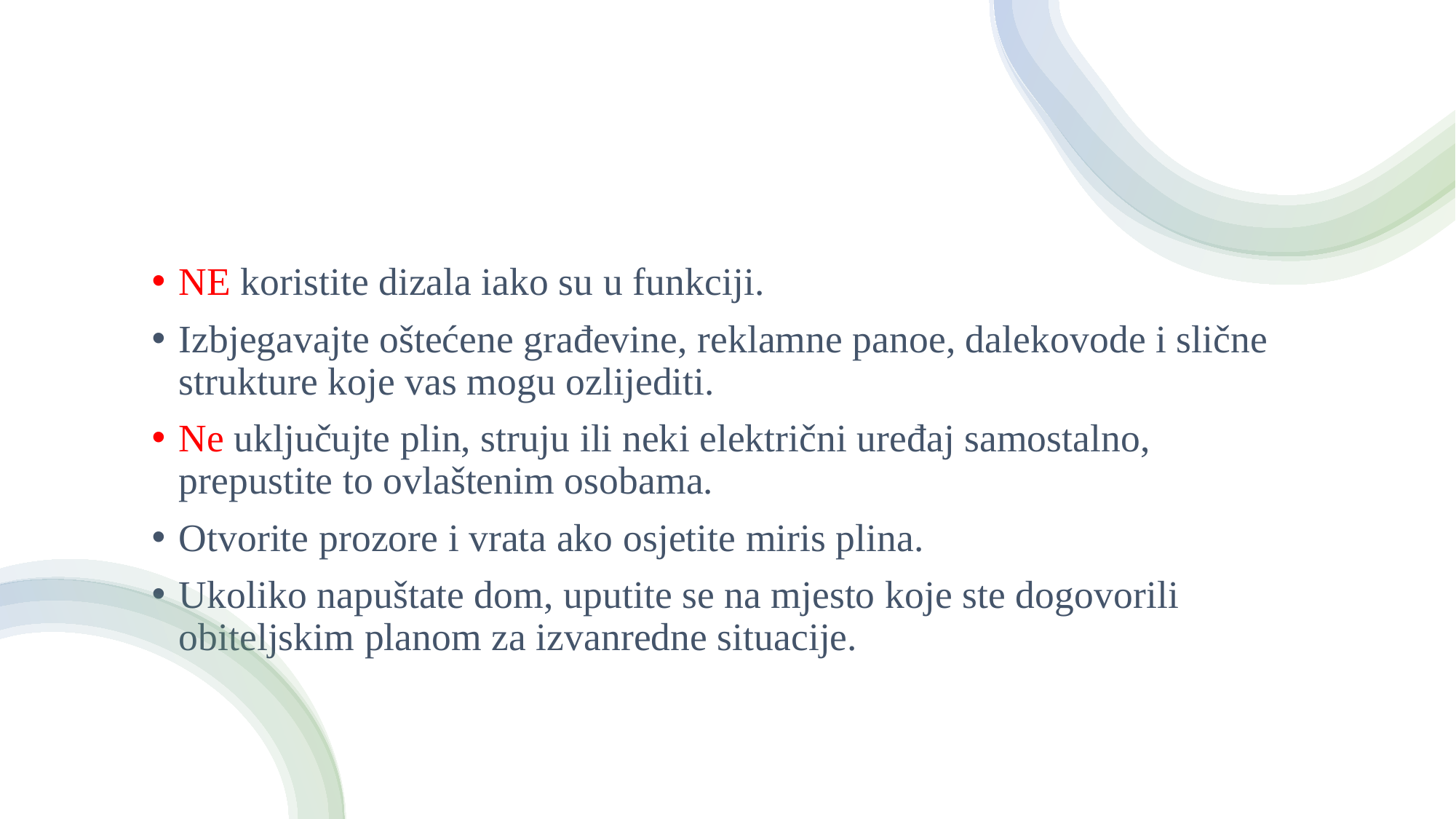

#
NE koristite dizala iako su u funkciji.
Izbjegavajte oštećene građevine, reklamne panoe, dalekovode i slične strukture koje vas mogu ozlijediti.
Ne uključujte plin, struju ili neki električni uređaj samostalno, prepustite to ovlaštenim osobama.
Otvorite prozore i vrata ako osjetite miris plina.
Ukoliko napuštate dom, uputite se na mjesto koje ste dogovorili obiteljskim planom za izvanredne situacije.